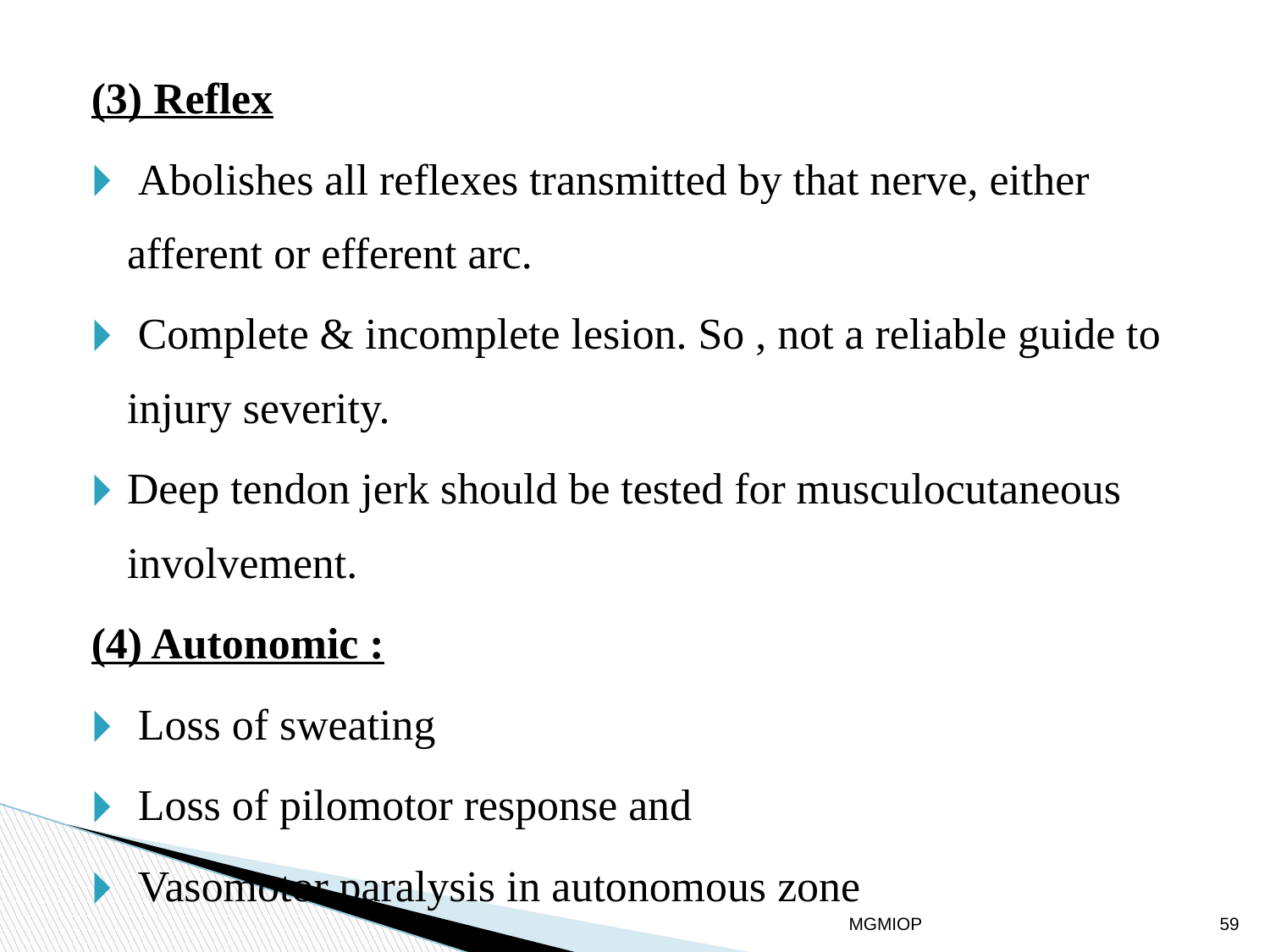

(3) Reflex
 Abolishes all reflexes transmitted by that nerve, either afferent or efferent arc.
 Complete & incomplete lesion. So , not a reliable guide to injury severity.
Deep tendon jerk should be tested for musculocutaneous involvement.
(4) Autonomic :
 Loss of sweating
 Loss of pilomotor response and
 Vasomotor paralysis in autonomous zone

MGMIOP
59